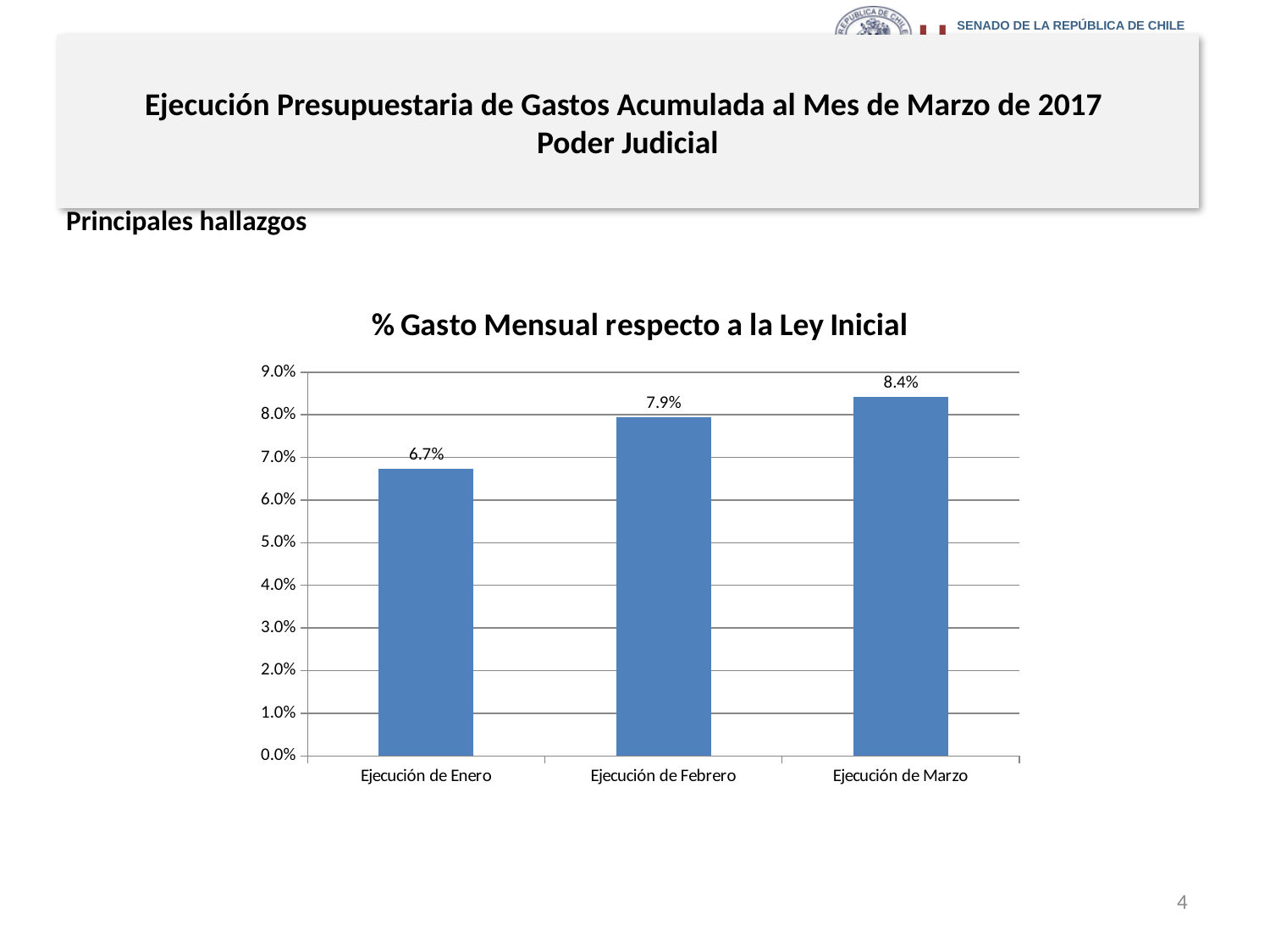

# Ejecución Presupuestaria de Gastos Acumulada al Mes de Marzo de 2017 Poder Judicial
Principales hallazgos

### Chart: % Gasto Mensual respecto a la Ley Inicial

| Category | GASTOS |
|---|---|
| Ejecución de Enero | 0.0672449757314836 |
| Ejecución de Febrero | 0.07944939863534149 |
| Ejecución de Marzo | 0.08429182106067695 |
4